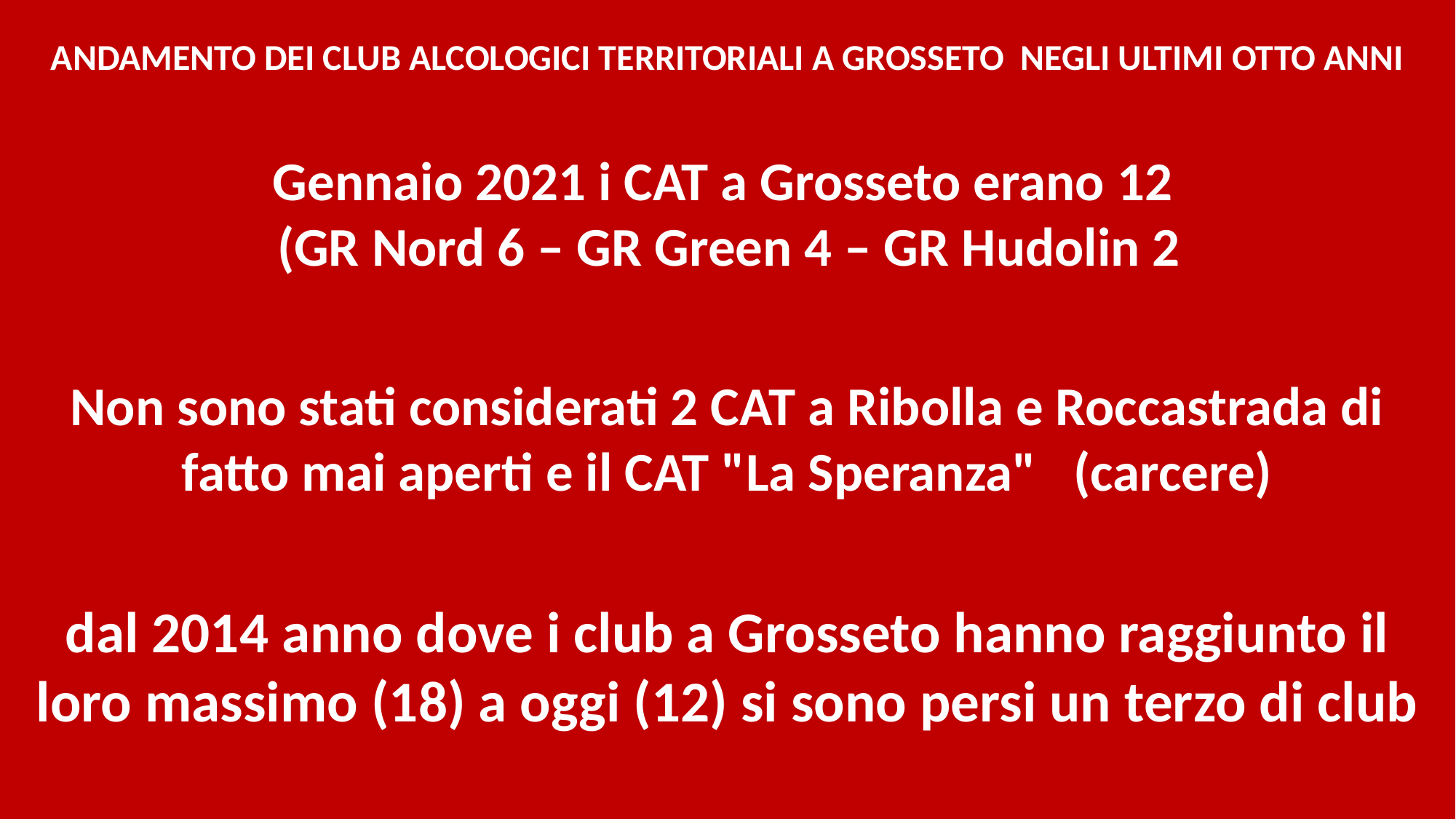

ANDAMENTO DEI CLUB ALCOLOGICI TERRITORIALI A GROSSETO  NEGLI ULTIMI OTTO ANNI
Gennaio 2021 i CAT a Grosseto erano 12
(GR Nord 6 – GR Green 4 – GR Hudolin 2
Non sono stati considerati 2 CAT a Ribolla e Roccastrada di fatto mai aperti e il CAT "La Speranza"   (carcere)
dal 2014 anno dove i club a Grosseto hanno raggiunto il loro massimo (18) a oggi (12) si sono persi un terzo di club